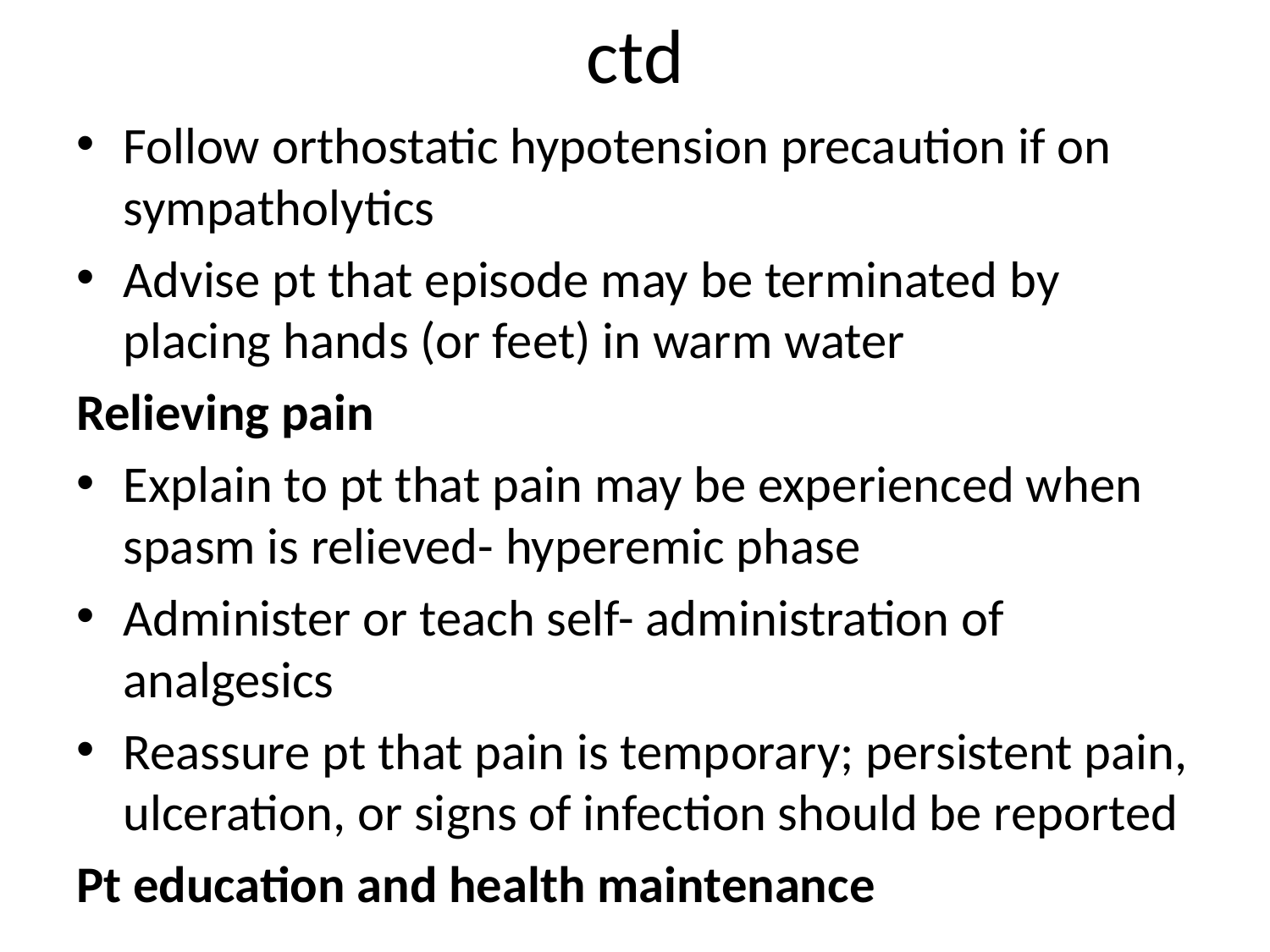

# ctd
Follow orthostatic hypotension precaution if on sympatholytics
Advise pt that episode may be terminated by placing hands (or feet) in warm water
Relieving pain
Explain to pt that pain may be experienced when spasm is relieved- hyperemic phase
Administer or teach self- administration of analgesics
Reassure pt that pain is temporary; persistent pain, ulceration, or signs of infection should be reported
Pt education and health maintenance